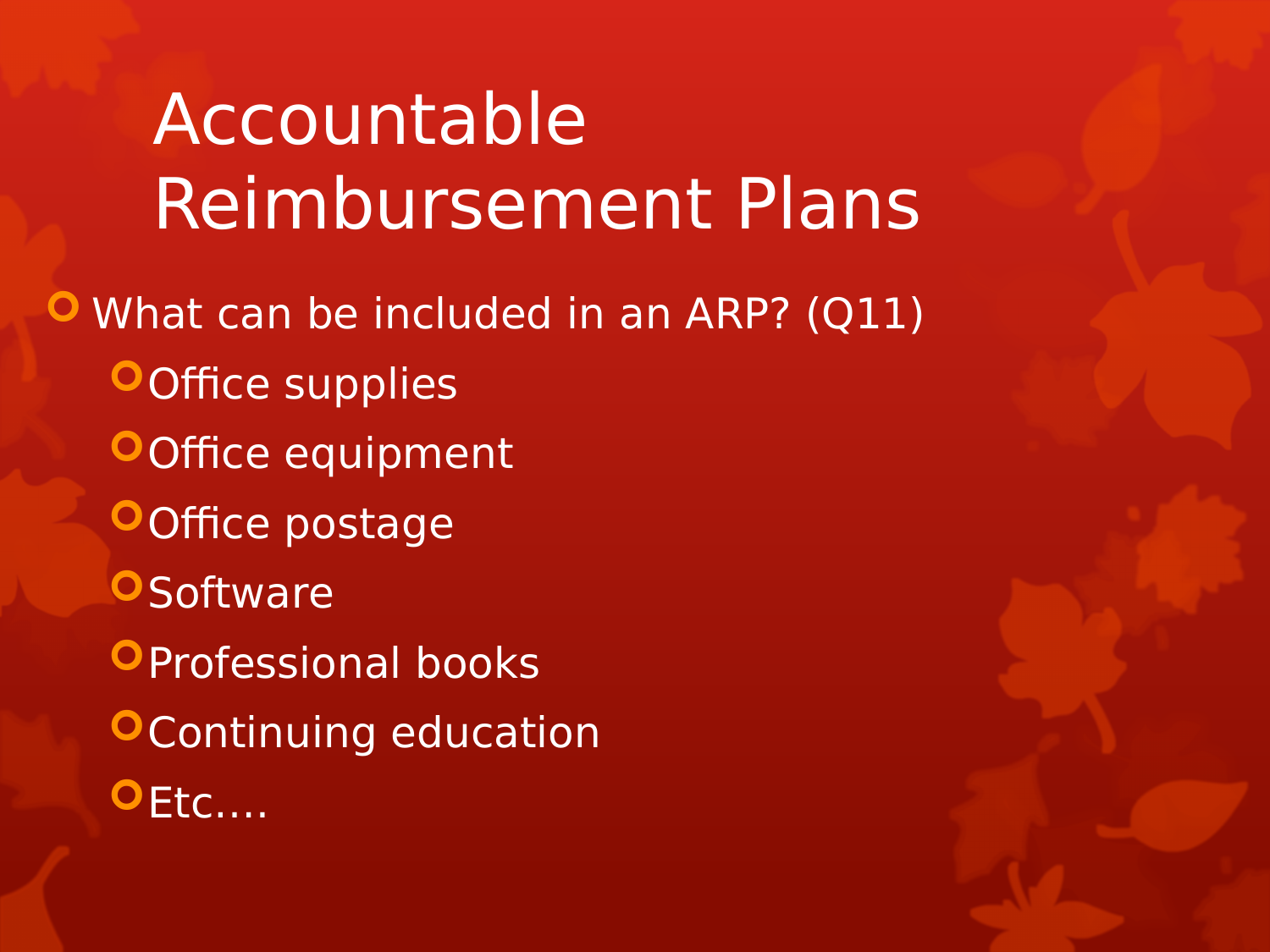

# Accountable Reimbursement Plans
What can be included in an ARP? (Q11)
Office supplies
Office equipment
Office postage
Software
Professional books
Continuing education
Etc….